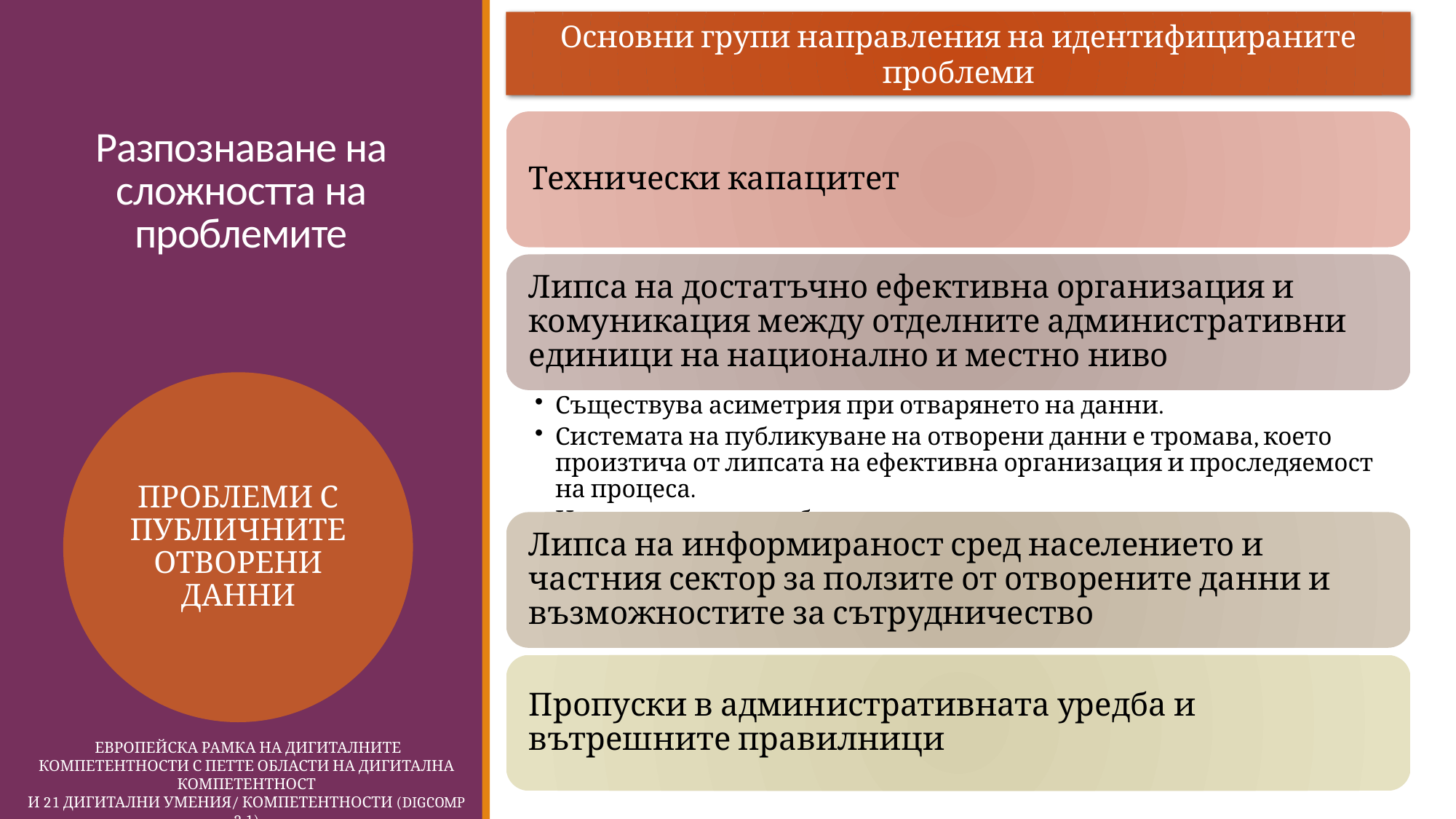

Основни групи направления на идентифицираните проблеми
# Разпознаване на сложността на проблемите
Технически капацитет
Липса на достатъчно ефективна организация и комуникация между отделните административни единици на национално и местно ниво
Съществува асиметрия при отварянето на данни.
Системата на публикуване на отворени данни е тромава, което произтича от липсата на ефективна организация и проследяемост на процеса.
Неактуалност на публикуваните данни.
Липса на информираност сред населението и частния сектор за ползите от отворените данни и възможностите за сътрудничество
Пропуски в административната уредба и вътрешните правилници
ПРОБЛЕМИ С ПУБЛИЧНИТЕ ОТВОРЕНИ ДАННИ
 Европейска Рамка на дигиталните компетентности с петте области на дигитална компетентност
и 21 дигитални умения/ компетентности (DigComp 2.1)